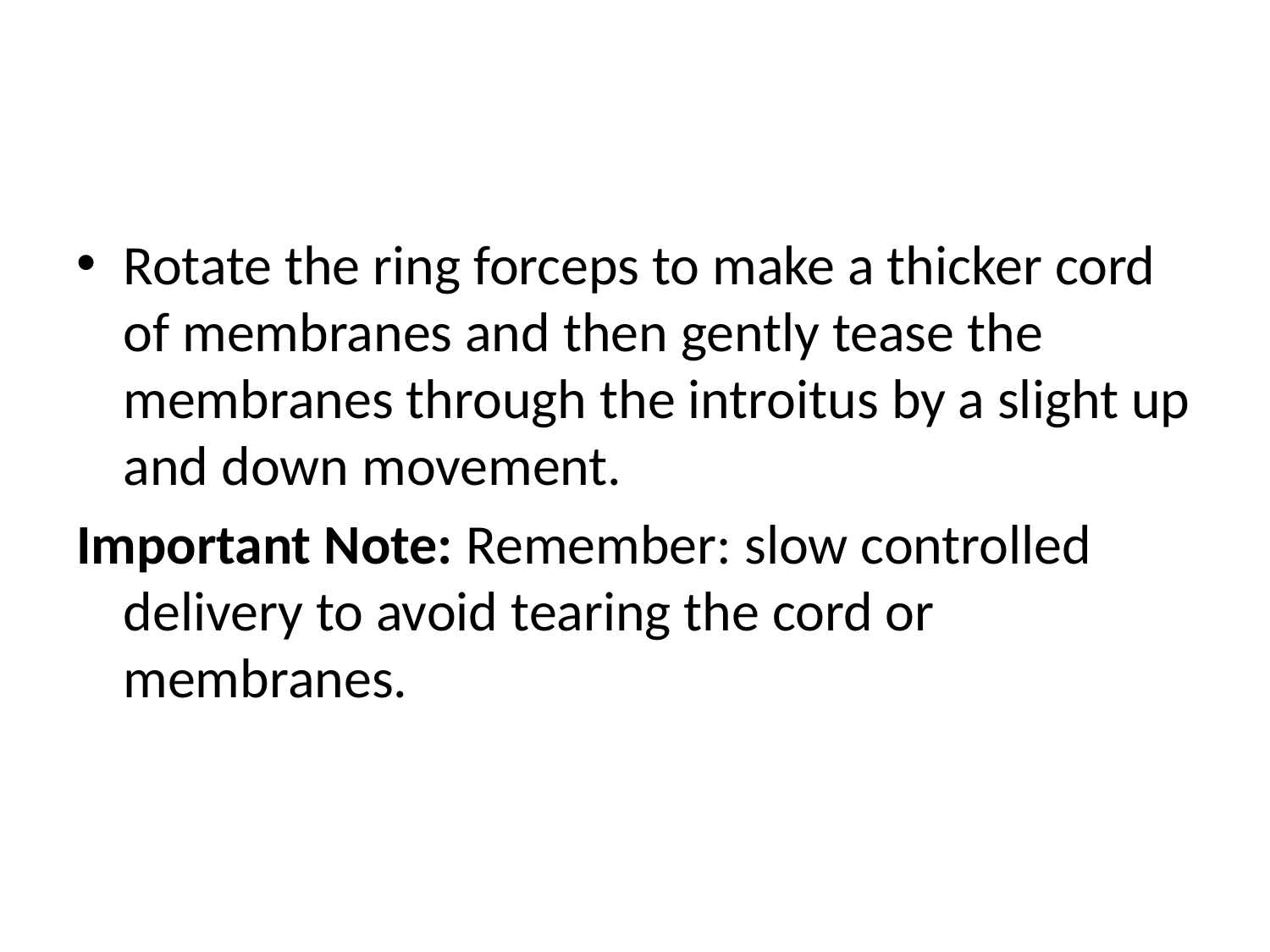

Rotate the ring forceps to make a thicker cord of membranes and then gently tease the membranes through the introitus by a slight up and down movement.
Important Note: Remember: slow controlled delivery to avoid tearing the cord or membranes.